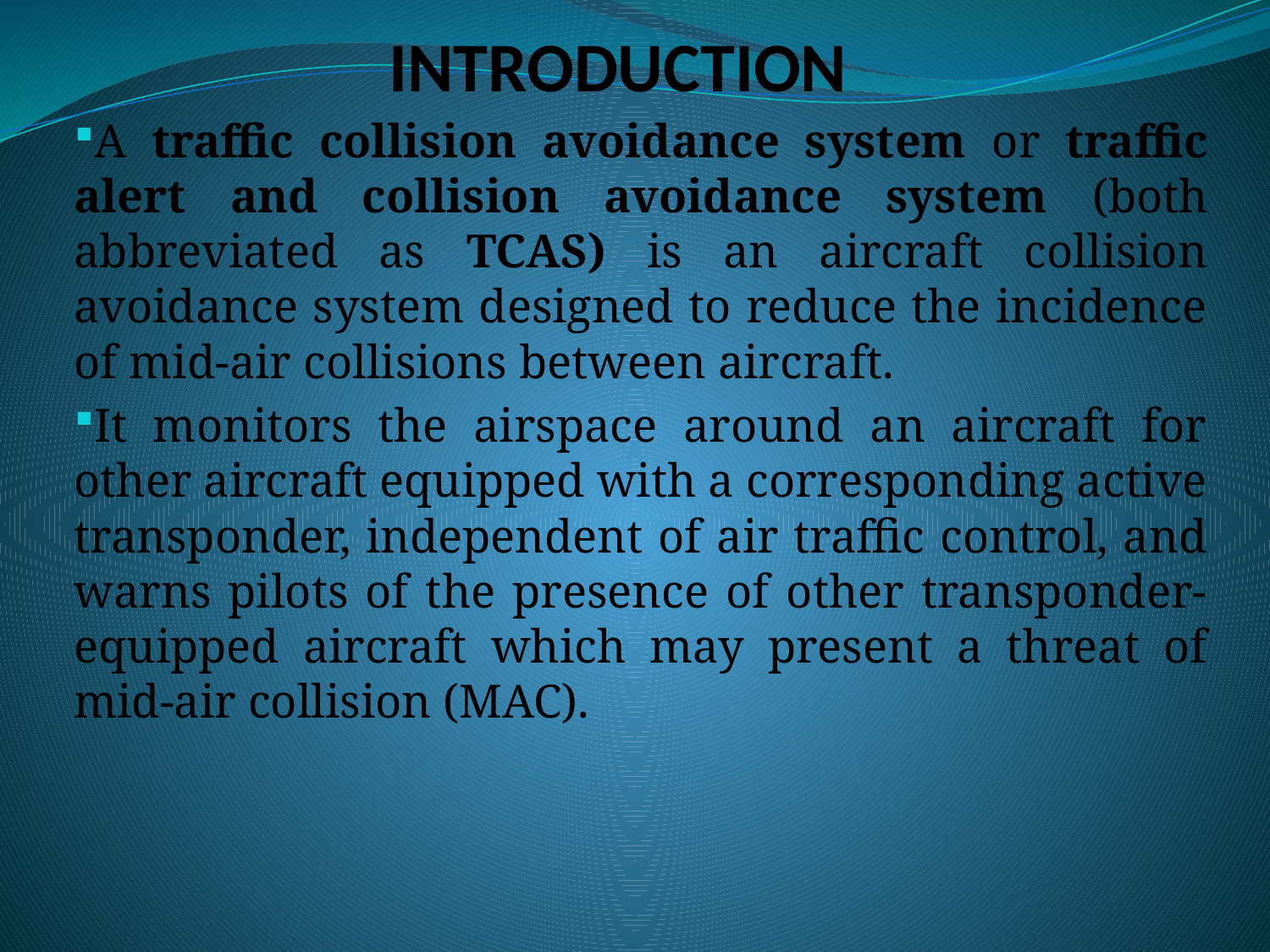

# INTRODUCTION
A traffic collision avoidance system or traffic alert and collision avoidance system (both abbreviated as TCAS) is an aircraft collision avoidance system designed to reduce the incidence of mid-air collisions between aircraft.
It monitors the airspace around an aircraft for other aircraft equipped with a corresponding active transponder, independent of air traffic control, and warns pilots of the presence of other transponder-equipped aircraft which may present a threat of mid-air collision (MAC).